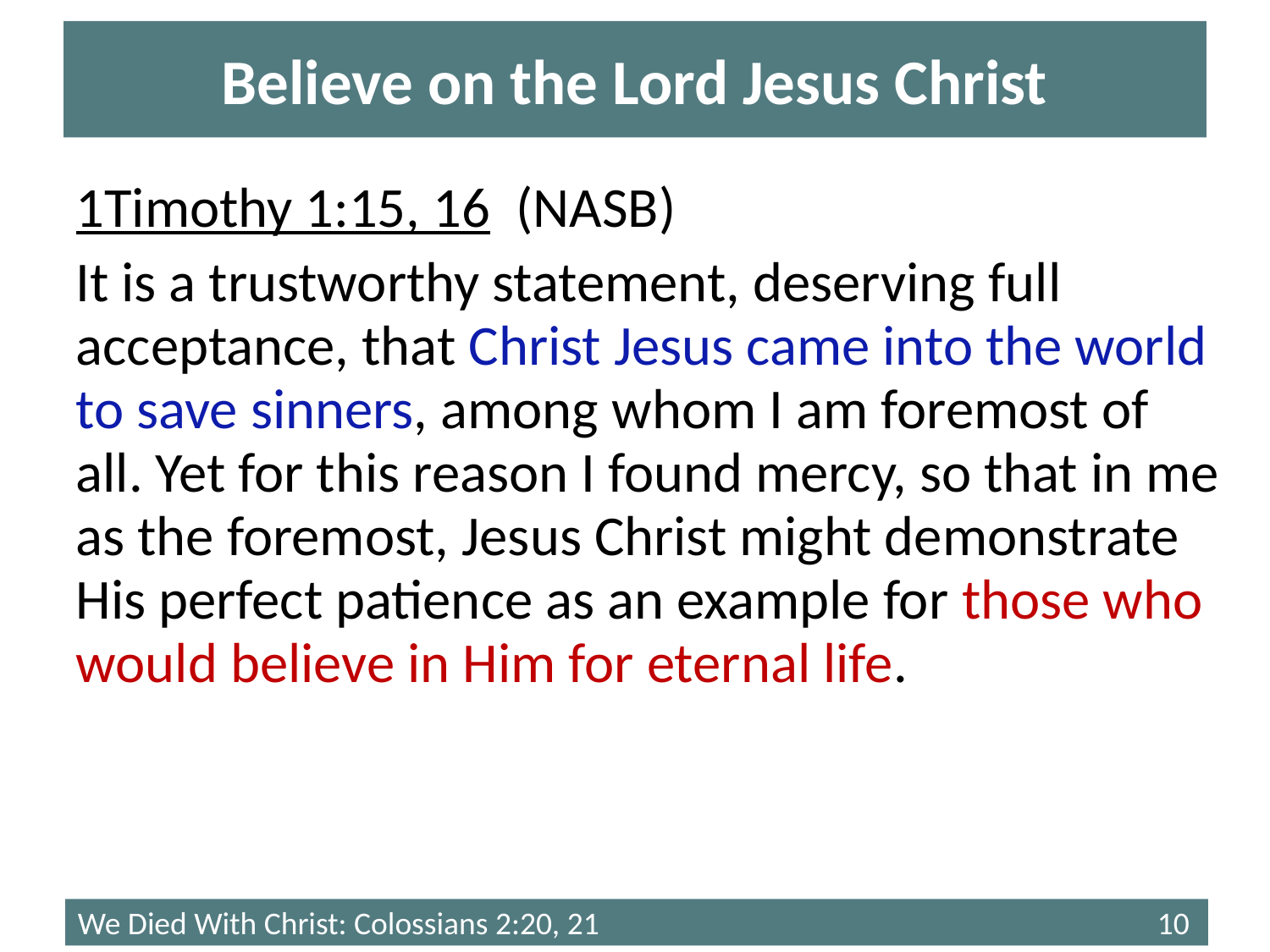

# Believe on the Lord Jesus Christ
1Timothy 1:15, 16  (NASB)
It is a trustworthy statement, deserving full acceptance, that Christ Jesus came into the world to save sinners, among whom I am foremost of all. Yet for this reason I found mercy, so that in me as the foremost, Jesus Christ might demonstrate His perfect patience as an example for those who would believe in Him for eternal life.